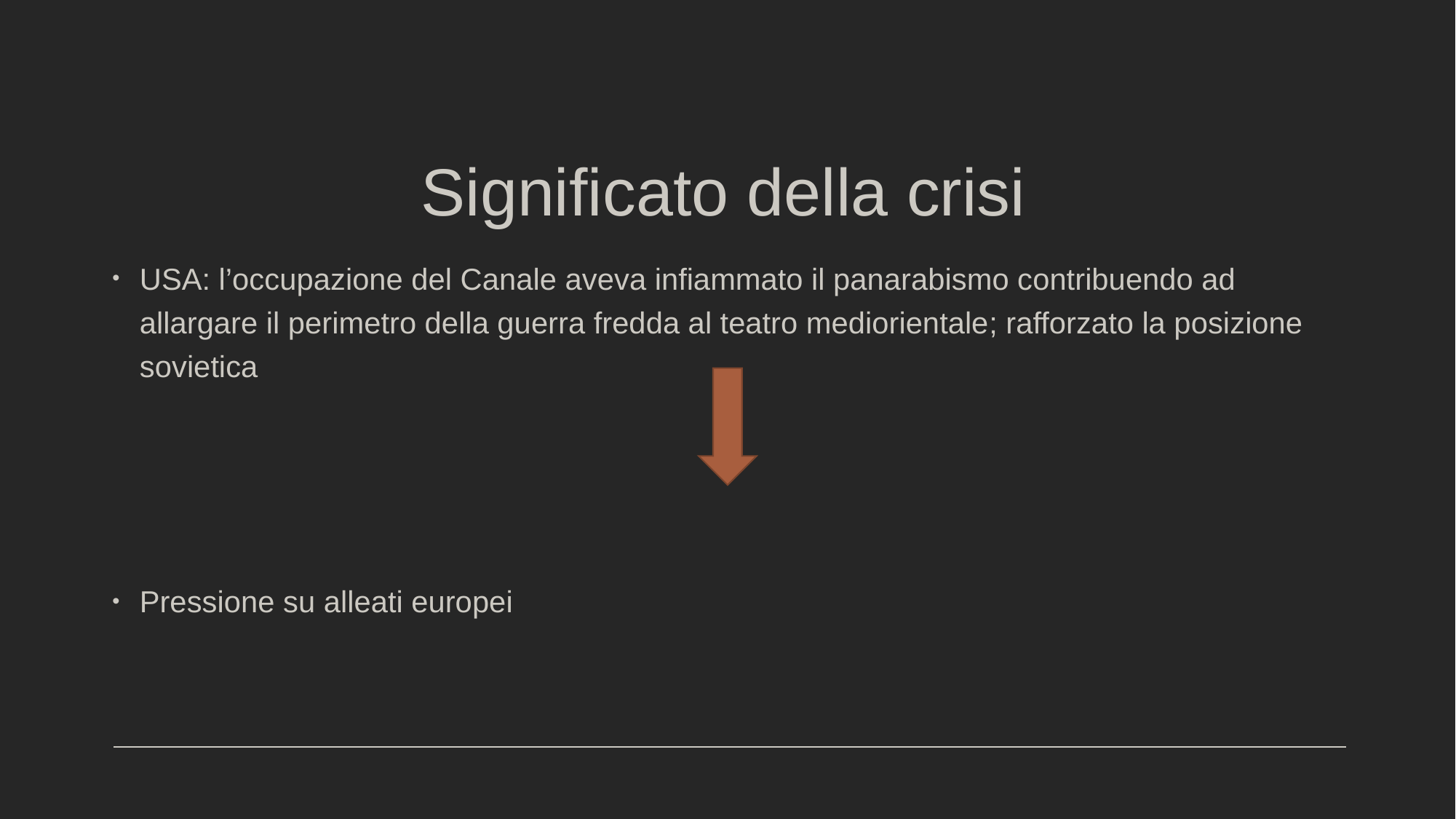

# Significato della crisi
USA: l’occupazione del Canale aveva infiammato il panarabismo contribuendo ad allargare il perimetro della guerra fredda al teatro mediorientale; rafforzato la posizione sovietica

Pressione su alleati europei